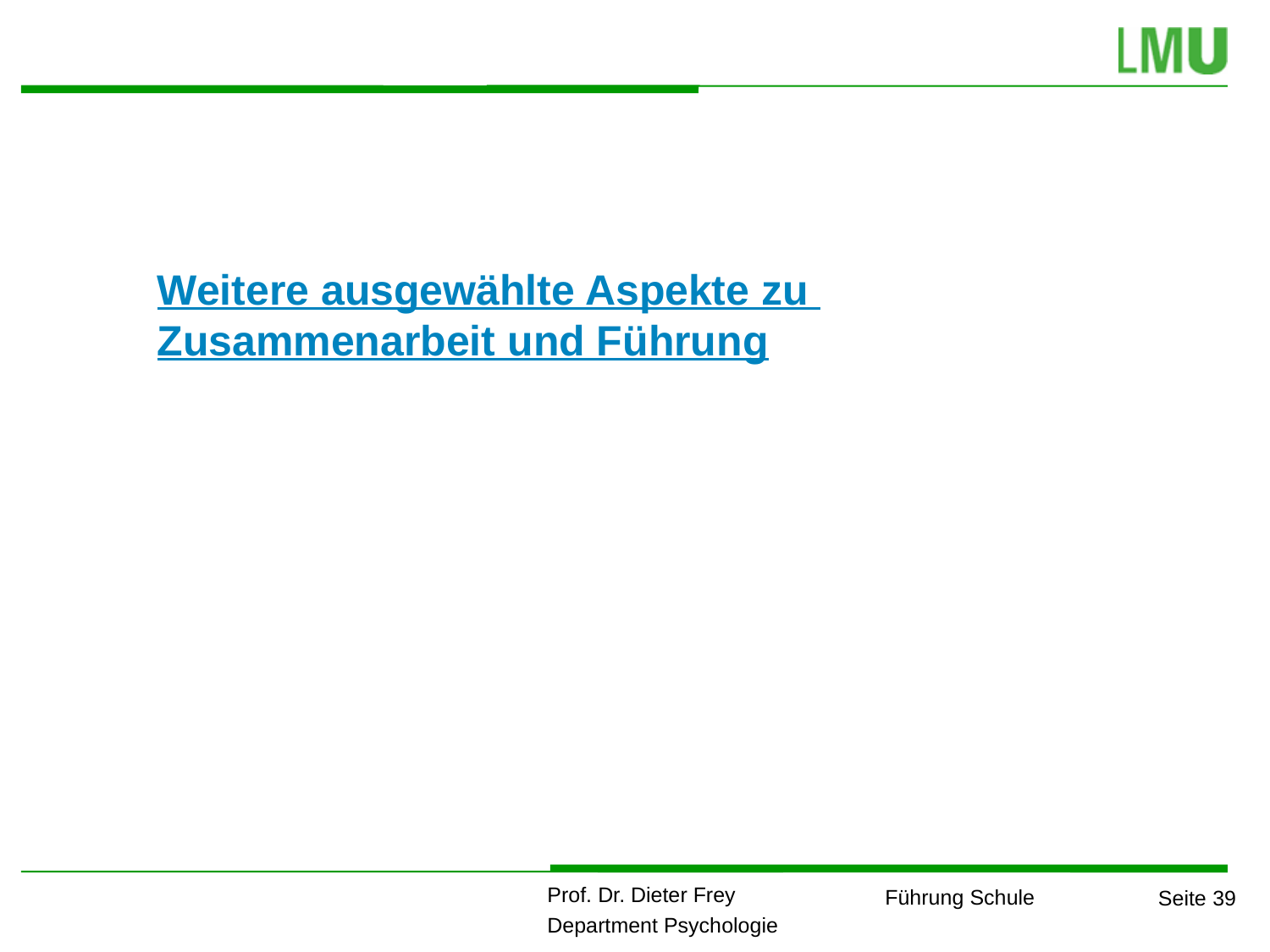

Weitere ausgewählte Aspekte zu
Zusammenarbeit und Führung